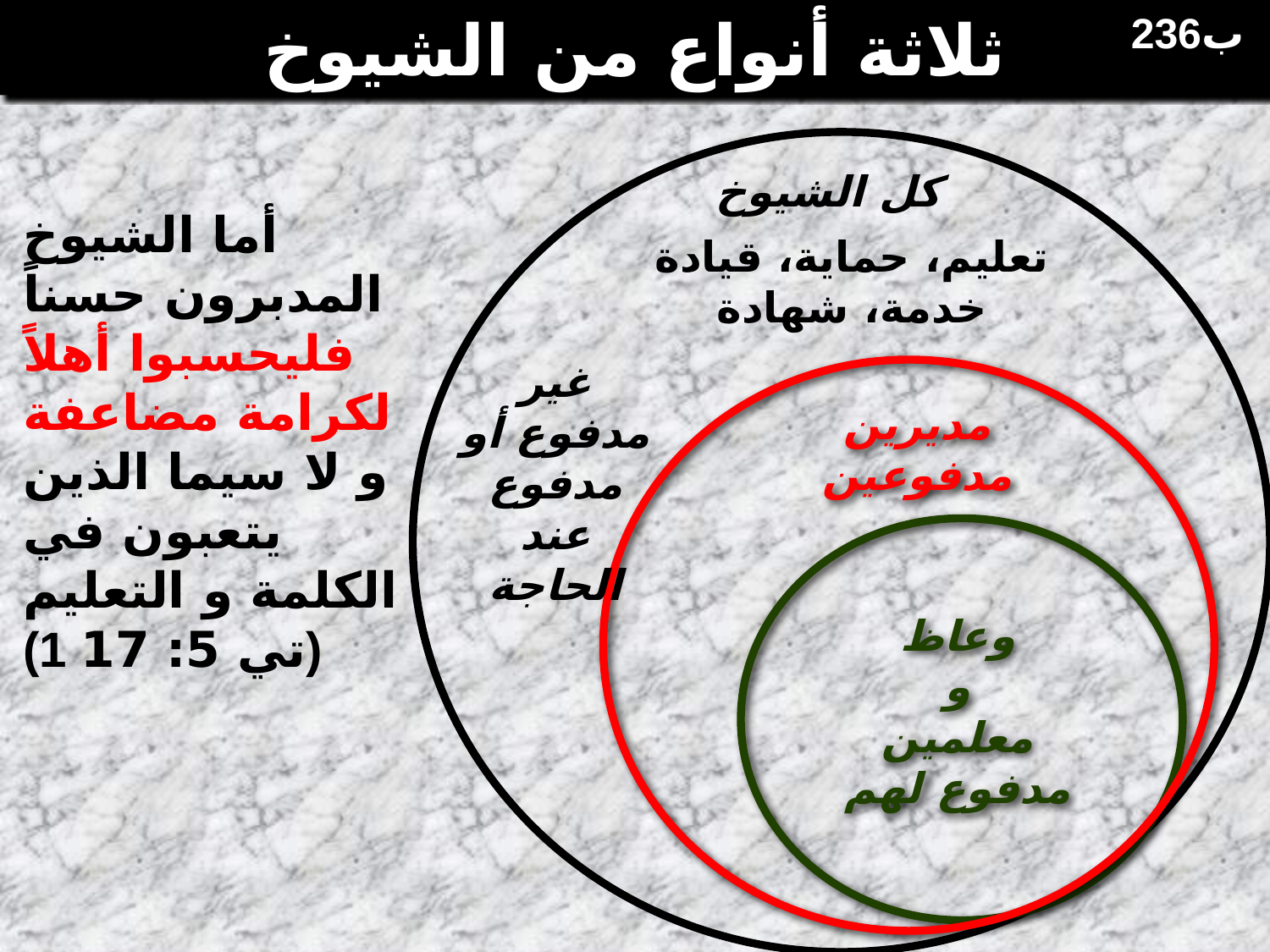

ثلاثة أنواع من الشيوخ
236ب

أما الشيوخ المدبرون حسناً فليحسبوا أهلاً لكرامة مضاعفة و لا سيما الذين يتعبون في الكلمة و التعليم
(1 تي 5: 17)
كل الشيوخ
تعليم، حماية، قيادة
خدمة، شهادة
غير مدفوع أو مدفوع عند الحاجة

مديرين مدفوعين

وعاظ
و
معلمين
مدفوع لهم